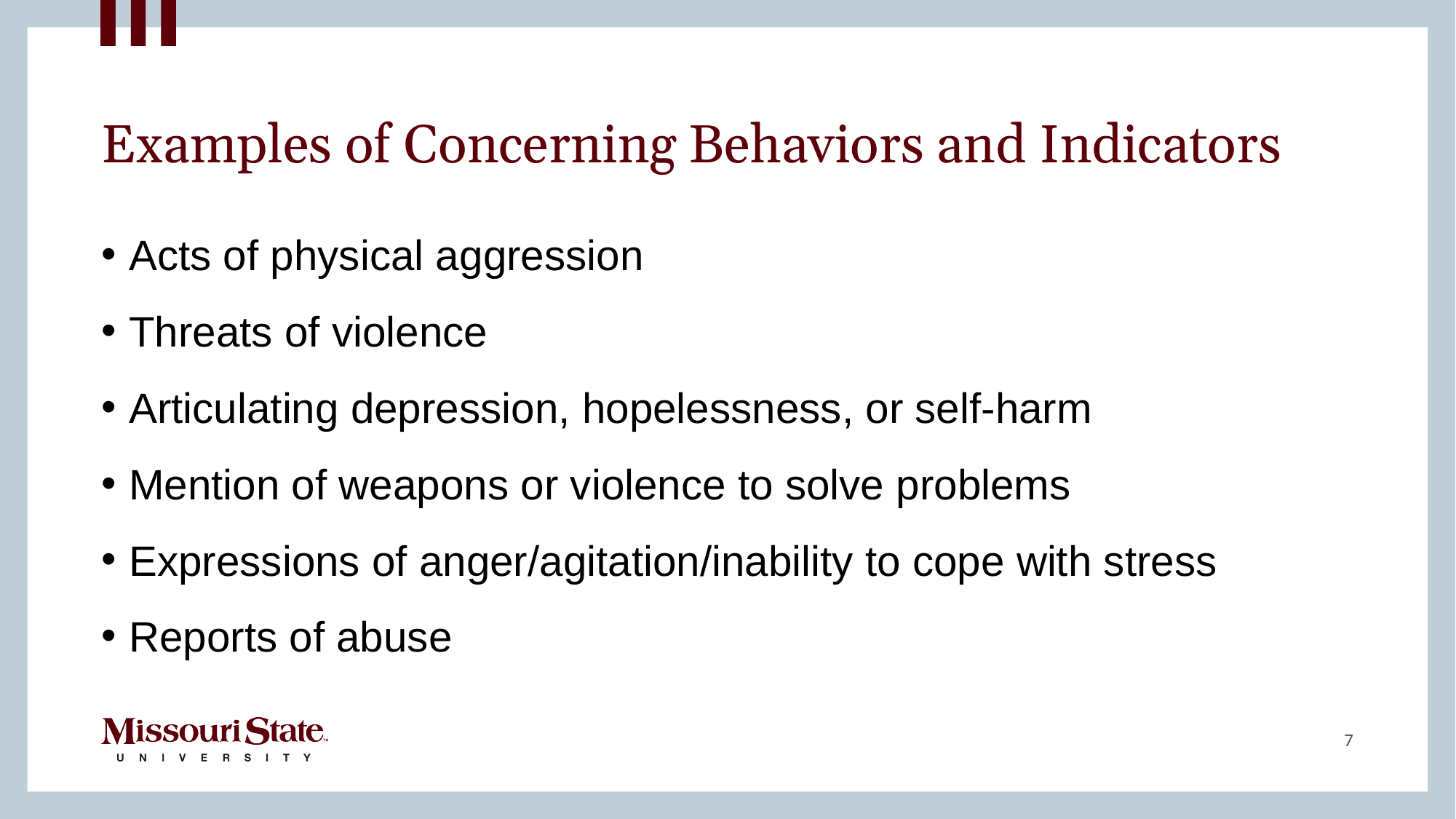

# Examples of Concerning Behaviors and Indicators
Acts of physical aggression
Threats of violence
Articulating depression, hopelessness, or self-harm
Mention of weapons or violence to solve problems
Expressions of anger/agitation/inability to cope with stress
Reports of abuse

7